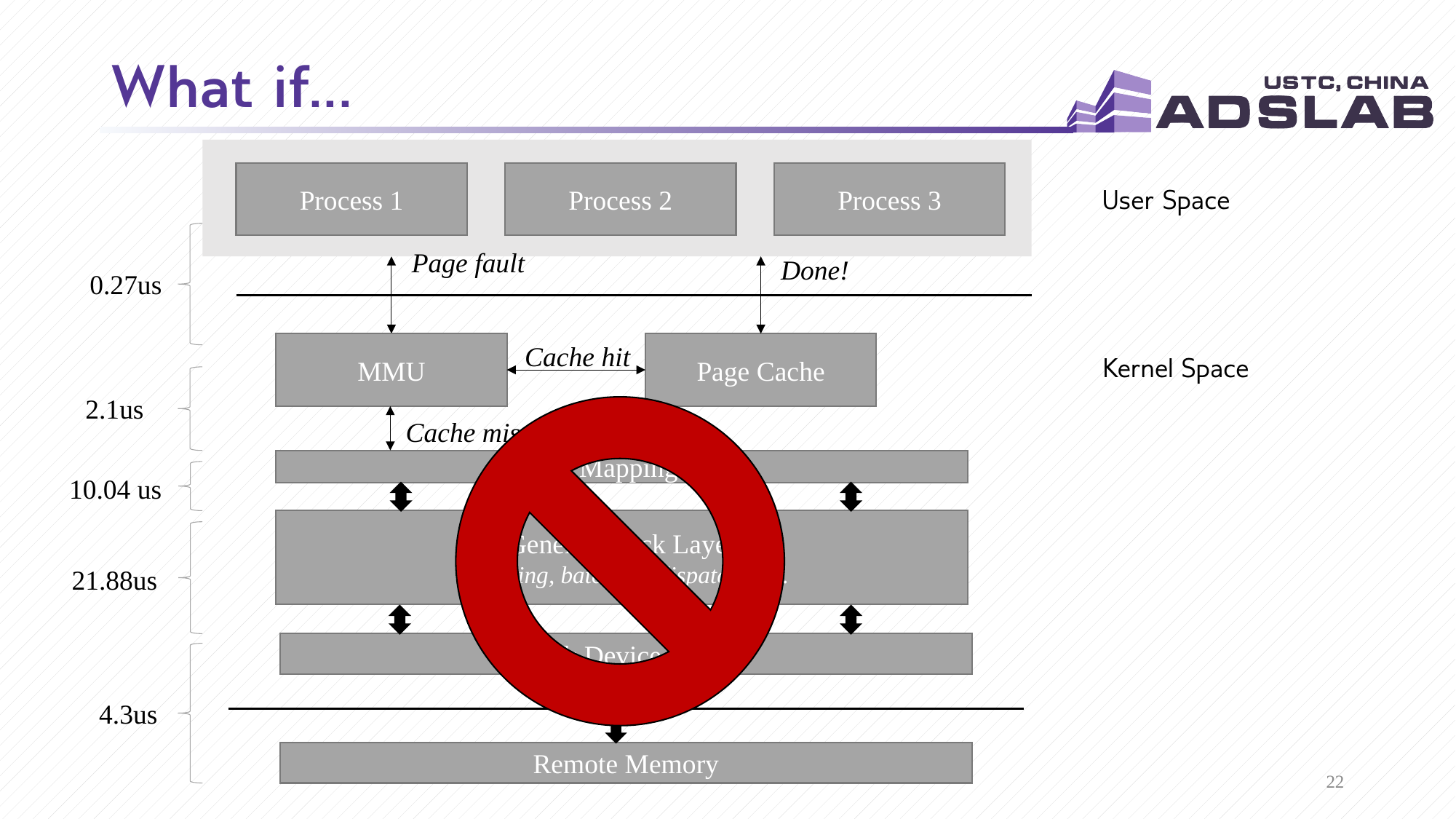

# What if...

Process 1
Process 2
Process 3
User Space

Page fault
Done!
0.27us
MMU
Cache hit
Page Cache
Kernel Space

2.1us

Cache miss
Device Mapping Layer

10.04 us

Generic Block Layer
Queueing, batching, dispatching...

21.88us

Block Device Driver

4.3us
Remote Memory